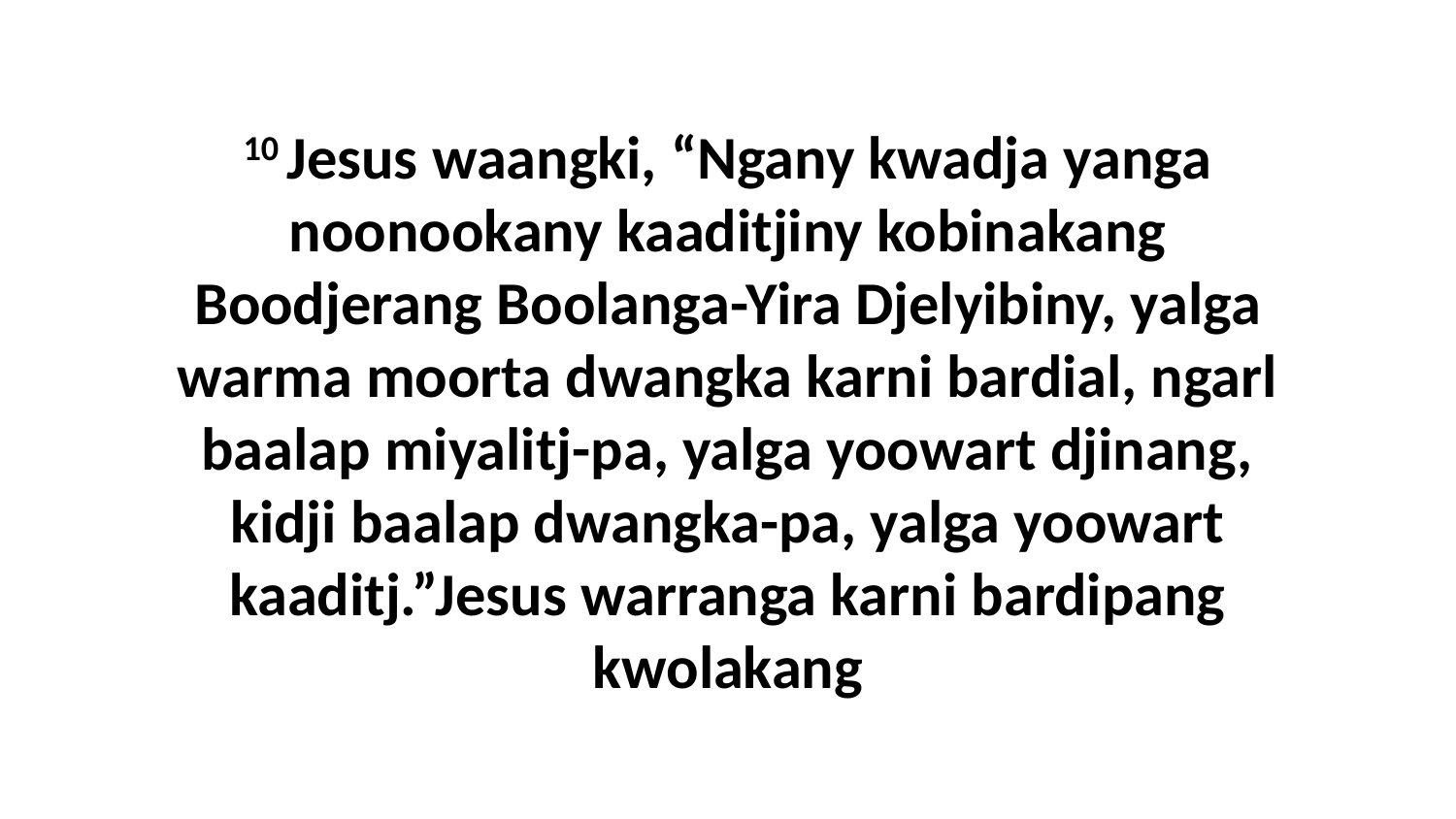

10 Jesus waangki, “Ngany kwadja yanga noonookany kaaditjiny kobinakang Boodjerang Boolanga-Yira Djelyibiny, yalga warma moorta dwangka karni bardial, ngarl baalap miyalitj-pa, yalga yoowart djinang, kidji baalap dwangka-pa, yalga yoowart kaaditj.”Jesus warranga karni bardipang kwolakang